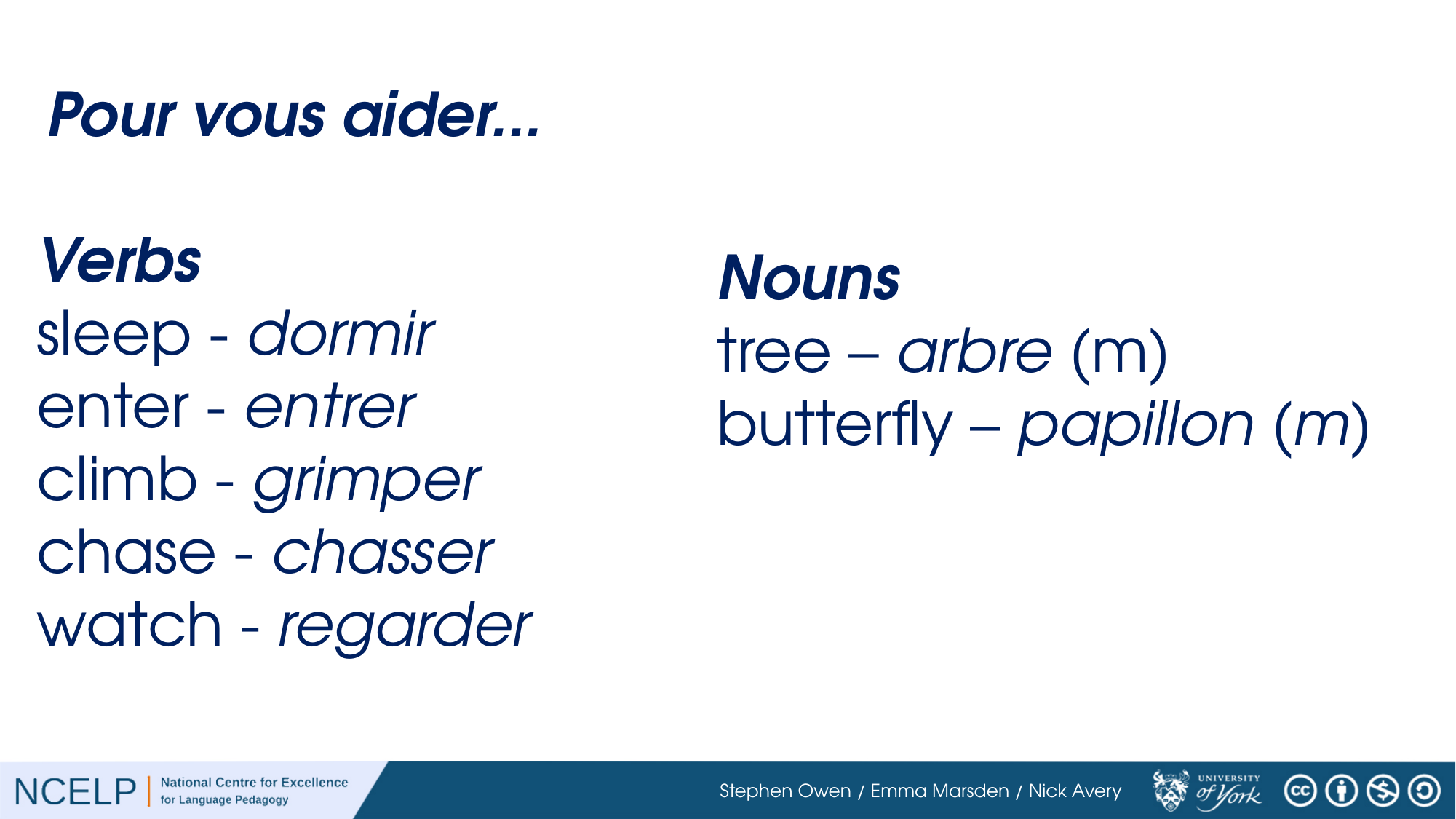

Pour vous aider...

Verbs
sleep - dormir
enter - entrer
climb - grimper
chase - chasser
watch - regarder

Nouns
tree – arbre (m)
butterfly – papillon (m)
Stephen Owen / Emma Marsden / Nick Avery